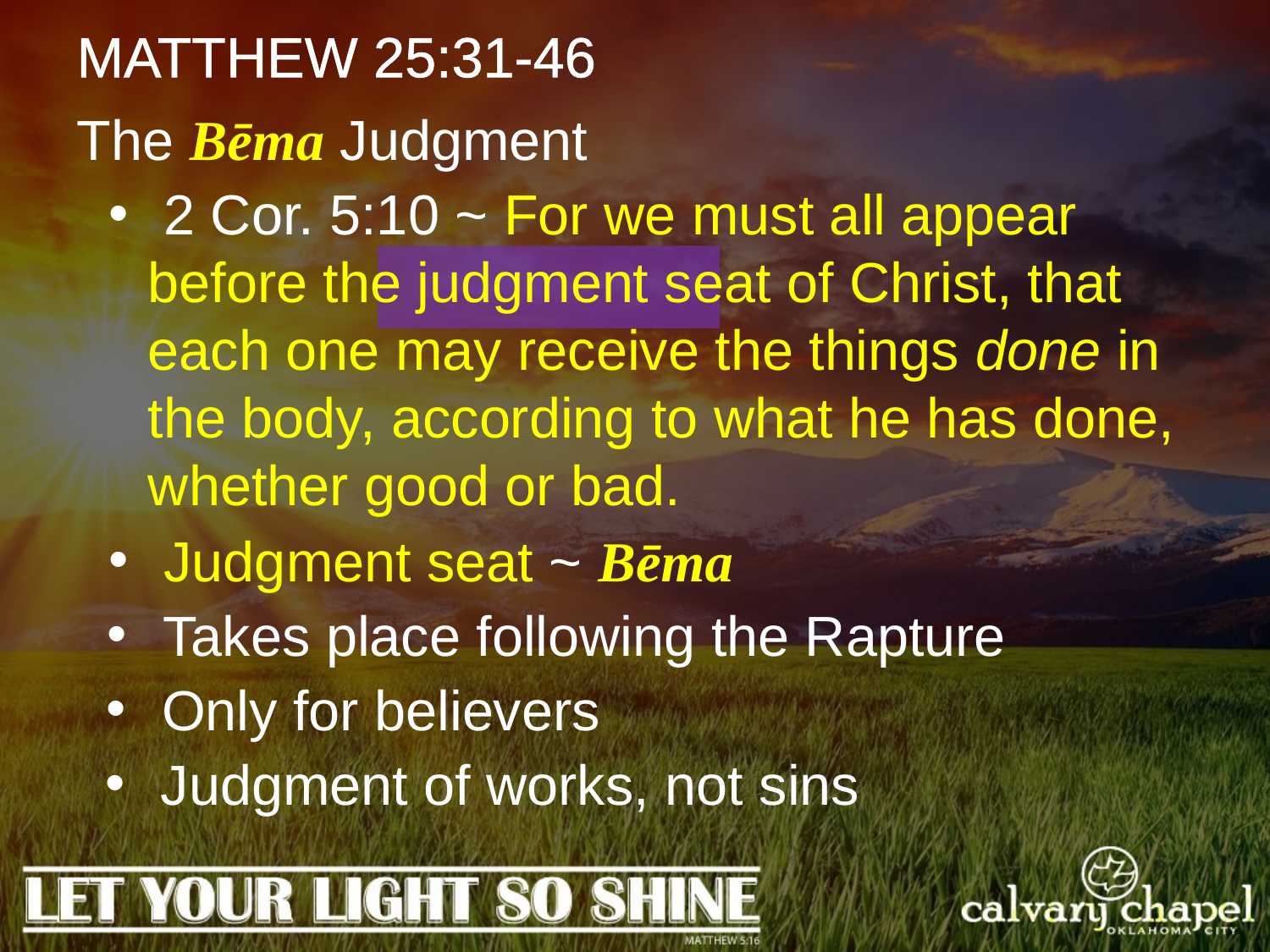

MATTHEW 25:31-46
The Bēma Judgment
 2 Cor. 5:10 ~ For we must all appear before the judgment seat of Christ, that each one may receive the things done in the body, according to what he has done, whether good or bad.

 Judgment seat ~ Bēma
 Takes place following the Rapture
 Only for believers
 Judgment of works, not sins